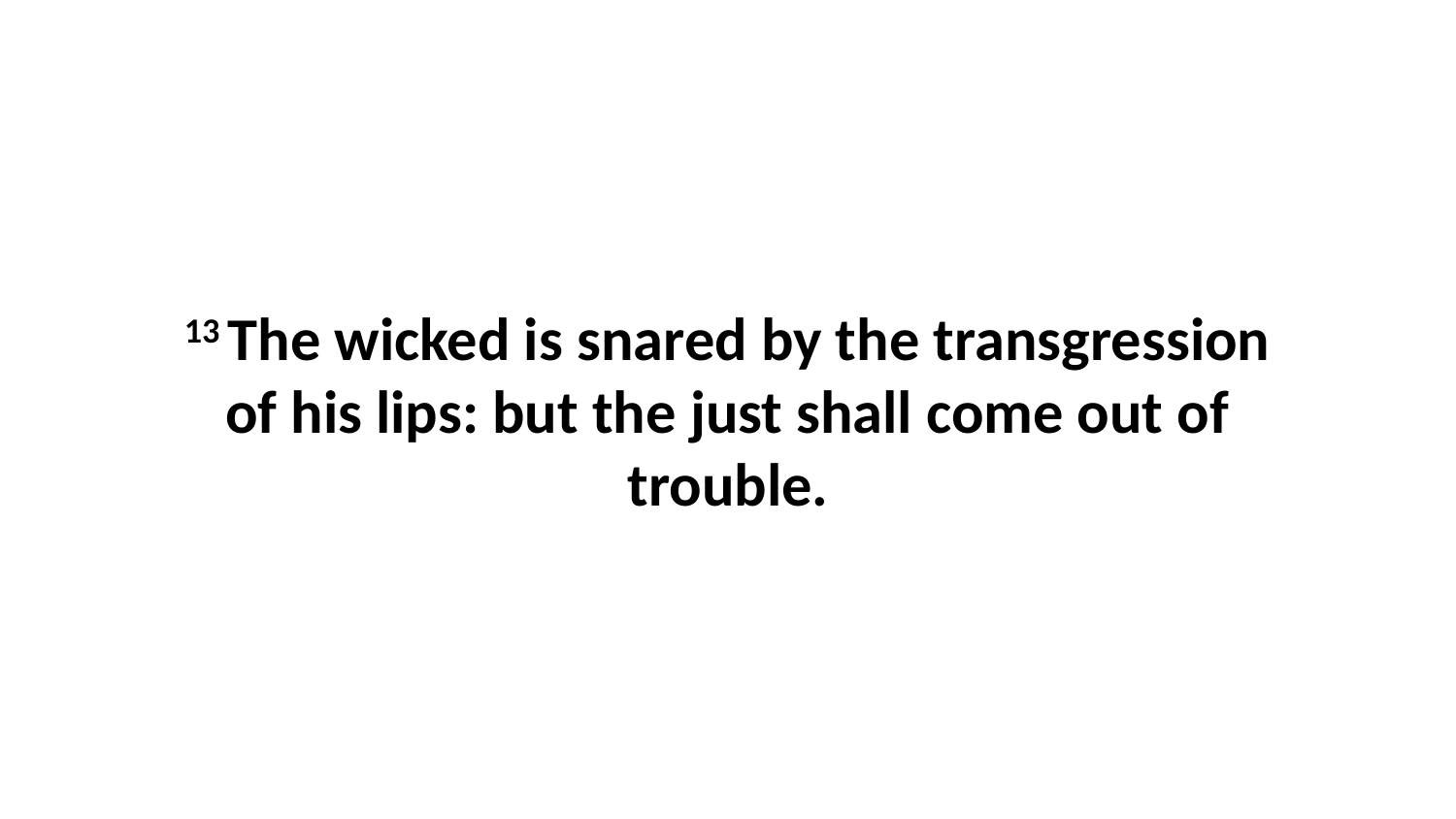

13 The wicked is snared by the transgression of his lips: but the just shall come out of trouble.